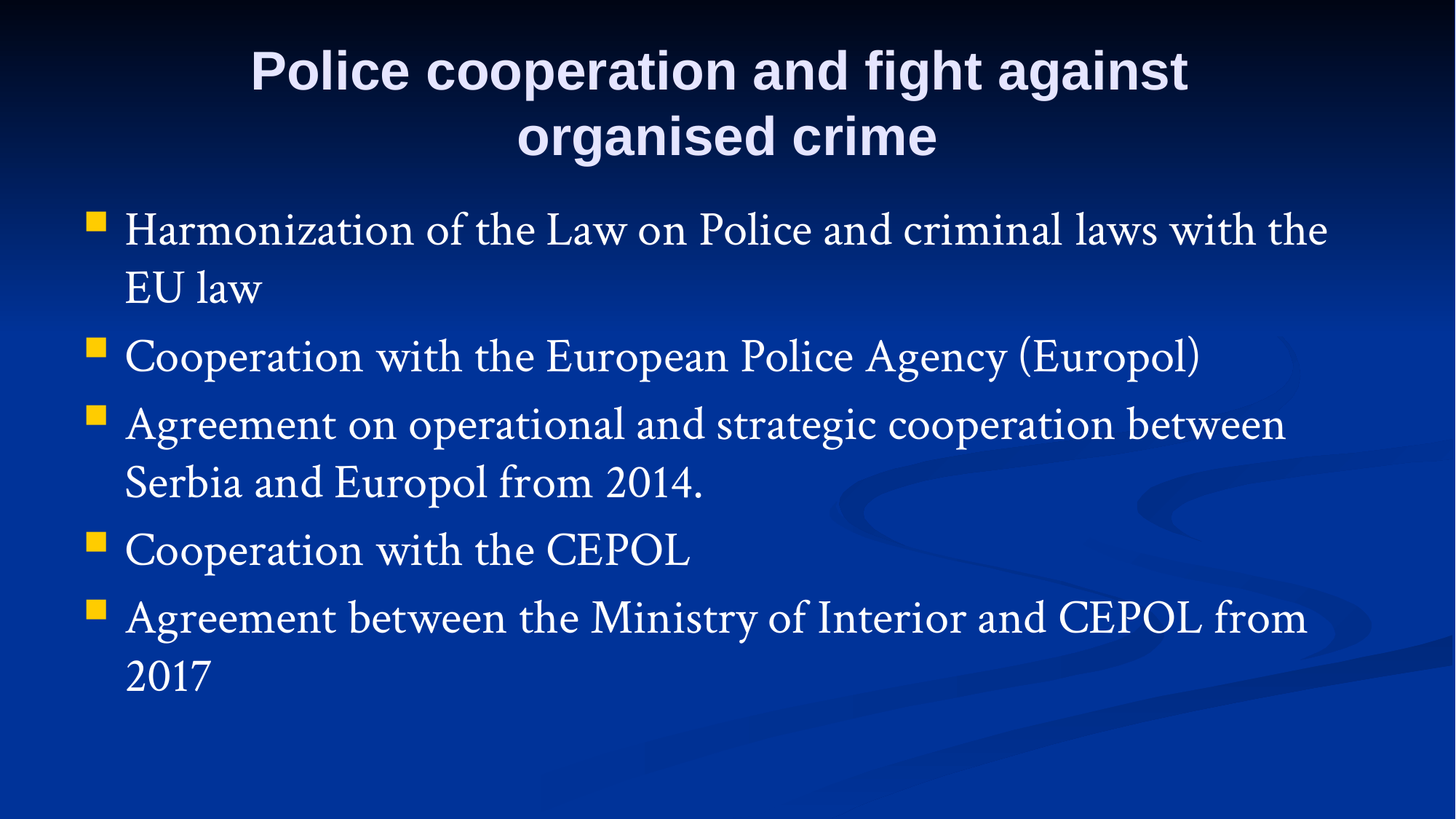

# Police cooperation and fight against organised crime
Harmonization of the Law on Police and criminal laws with the EU law
Cooperation with the European Police Agency (Europol)
Agreement on operational and strategic cooperation between Serbia and Europol from 2014.
Cooperation with the CEPOL
Agreement between the Ministry of Interior and CEPOL from 2017